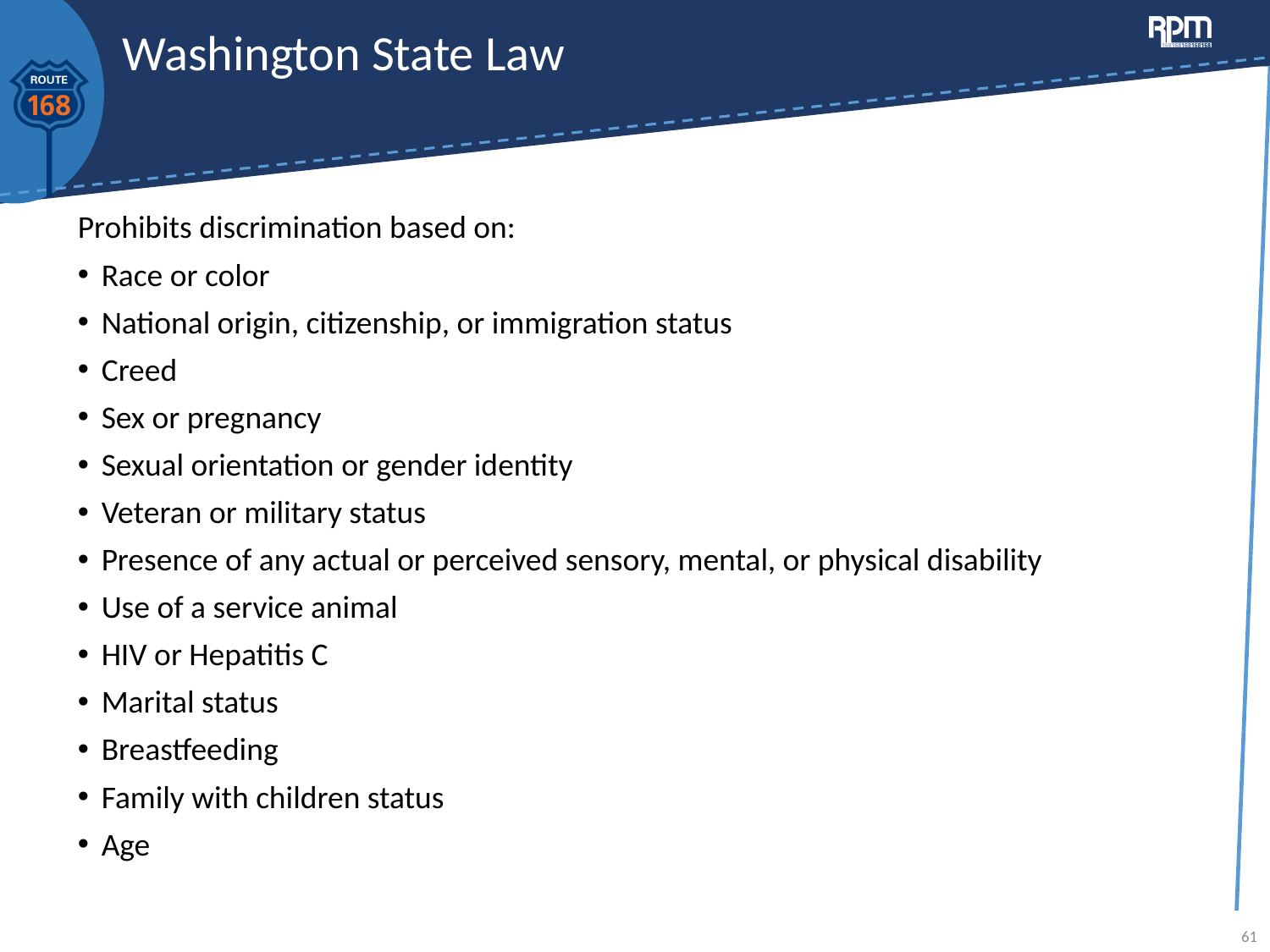

# Washington State Law
Prohibits discrimination based on:
Race or color
National origin, citizenship, or immigration status
Creed
Sex or pregnancy
Sexual orientation or gender identity
Veteran or military status
Presence of any actual or perceived sensory, mental, or physical disability
Use of a service animal
HIV or Hepatitis C
Marital status
Breastfeeding
Family with children status
Age
61